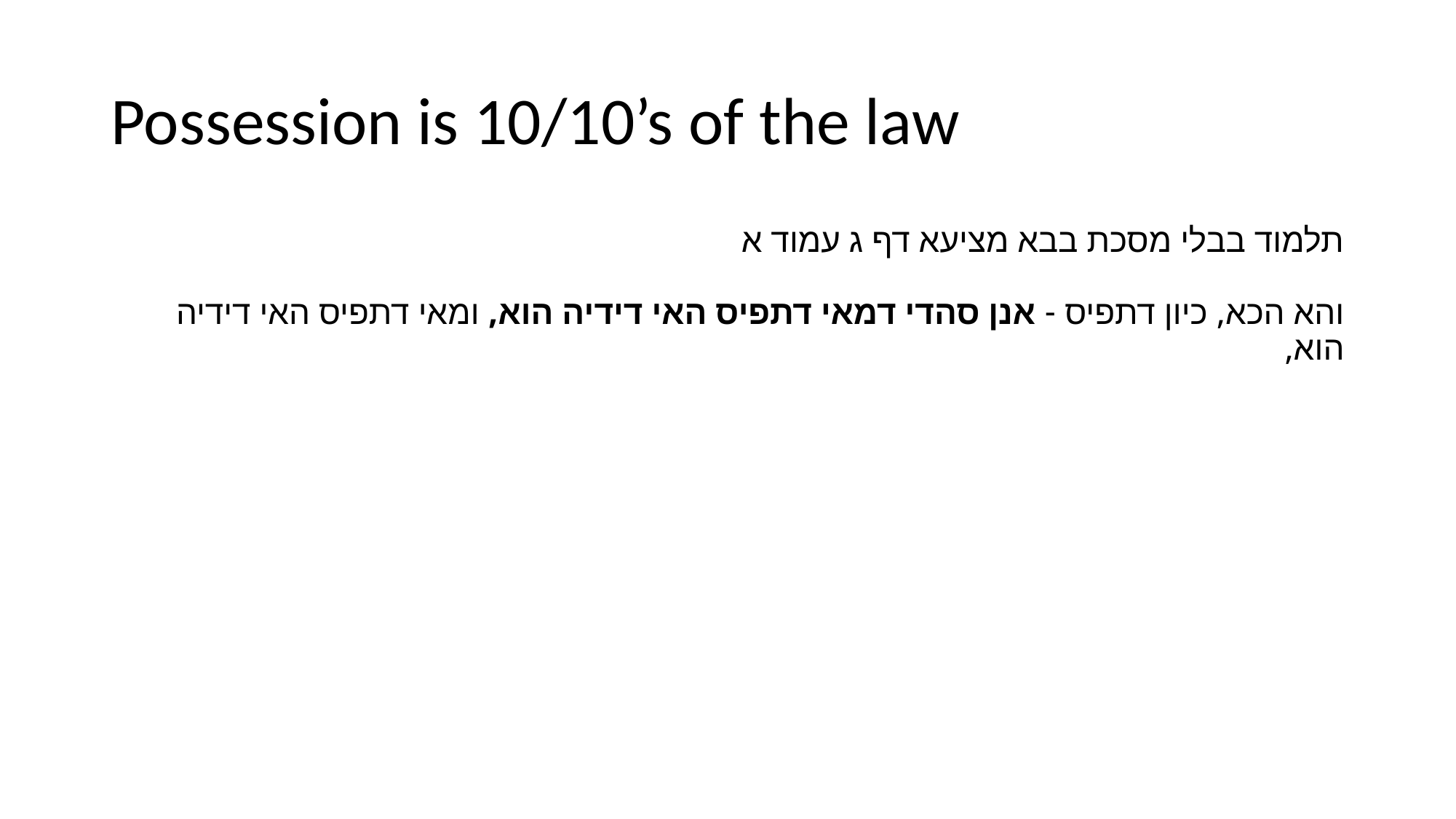

# Possession is 10/10’s of the law
תלמוד בבלי מסכת בבא מציעא דף ג עמוד א
והא הכא, כיון דתפיס - אנן סהדי דמאי דתפיס האי דידיה הוא, ומאי דתפיס האי דידיה הוא,